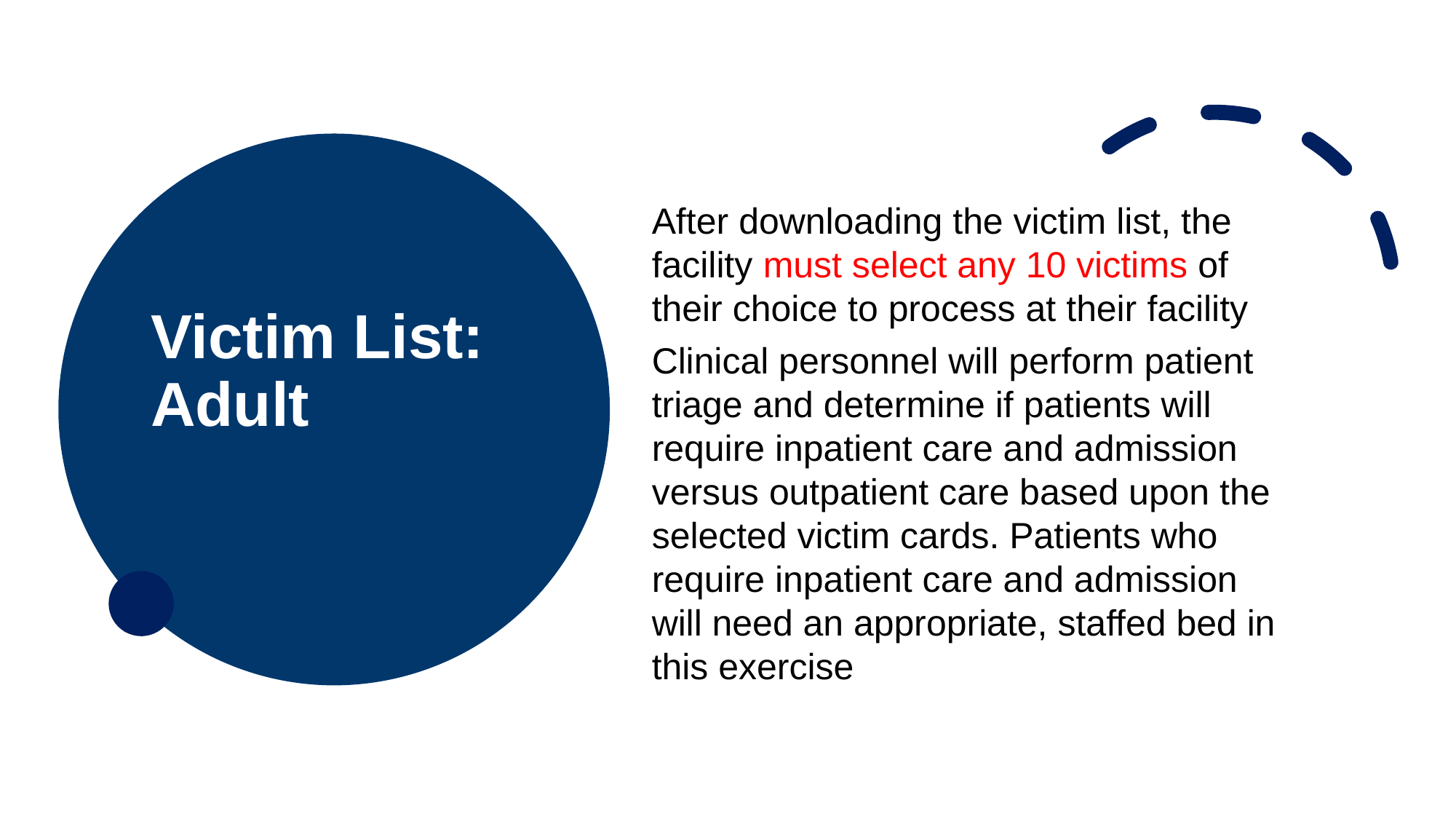

# Victim List: Adult
After downloading the victim list, the facility must select any 10 victims of their choice to process at their facility
Clinical personnel will perform patient triage and determine if patients will require inpatient care and admission versus outpatient care based upon the selected victim cards. Patients who require inpatient care and admission will need an appropriate, staffed bed in this exercise